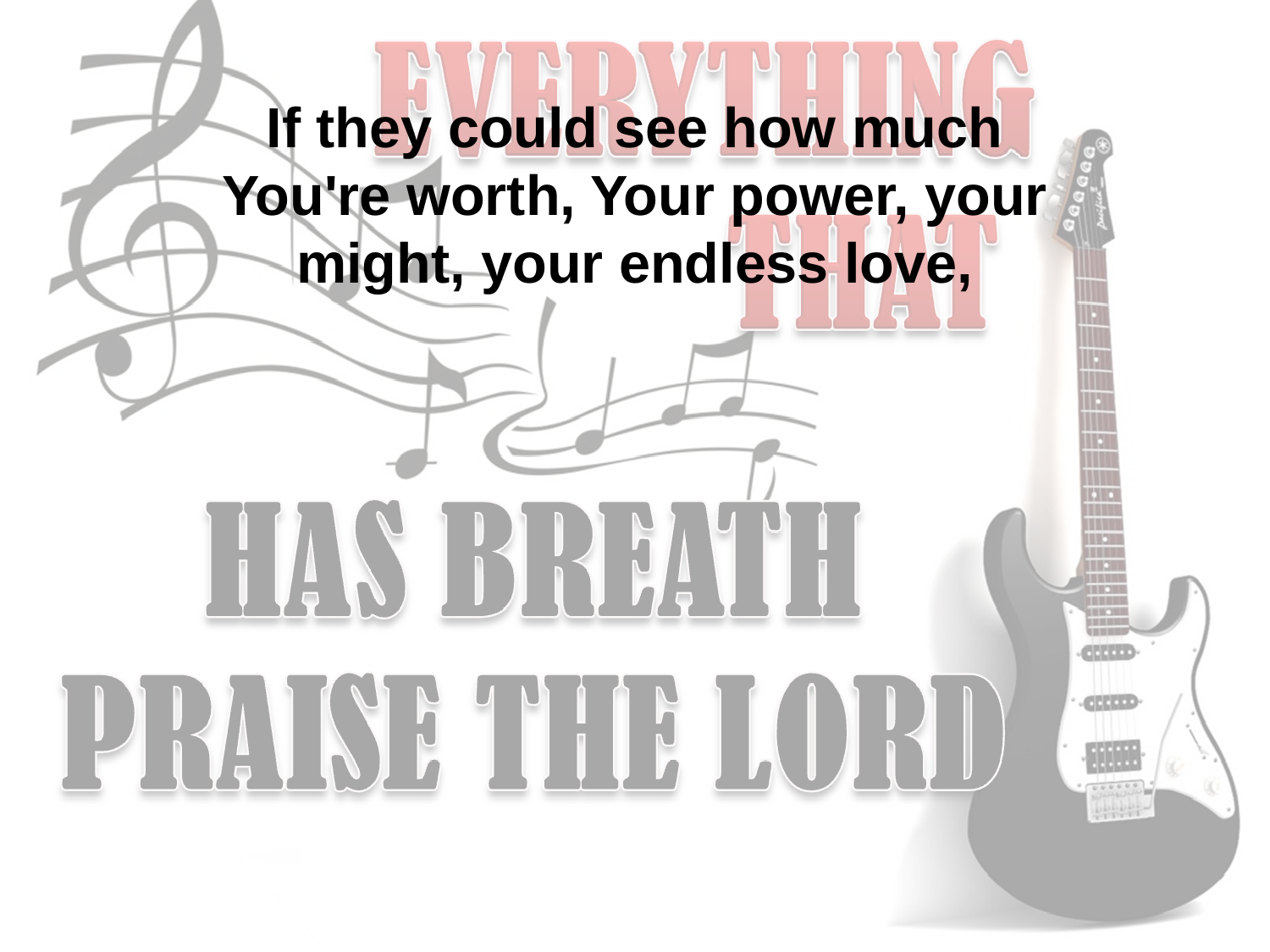

If they could see how much You're worth, Your power, your might, your endless love,